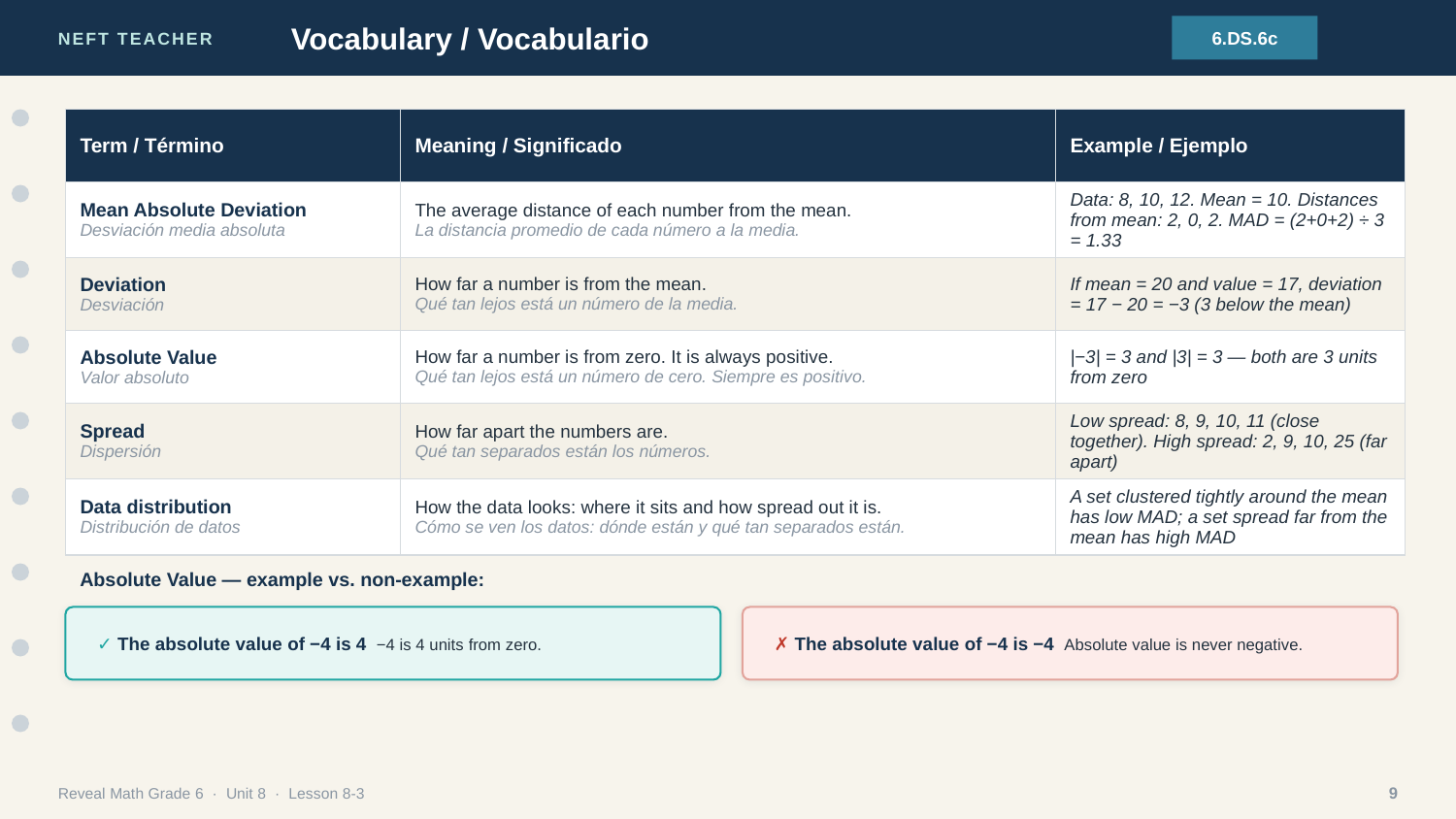

NEFT TEACHER
Vocabulary / Vocabulario
6.DS.6c

| Term / Término | Meaning / Significado | Example / Ejemplo |
| --- | --- | --- |
| Mean Absolute Deviation Desviación media absoluta | The average distance of each number from the mean. La distancia promedio de cada número a la media. | Data: 8, 10, 12. Mean = 10. Distances from mean: 2, 0, 2. MAD = (2+0+2) ÷ 3 = 1.33 |
| Deviation Desviación | How far a number is from the mean. Qué tan lejos está un número de la media. | If mean = 20 and value = 17, deviation = 17 − 20 = −3 (3 below the mean) |
| Absolute Value Valor absoluto | How far a number is from zero. It is always positive. Qué tan lejos está un número de cero. Siempre es positivo. | |−3| = 3 and |3| = 3 — both are 3 units from zero |
| Spread Dispersión | How far apart the numbers are. Qué tan separados están los números. | Low spread: 8, 9, 10, 11 (close together). High spread: 2, 9, 10, 25 (far apart) |
| Data distribution Distribución de datos | How the data looks: where it sits and how spread out it is. Cómo se ven los datos: dónde están y qué tan separados están. | A set clustered tightly around the mean has low MAD; a set spread far from the mean has high MAD |

Absolute Value — example vs. non-example:

✓ The absolute value of −4 is 4  −4 is 4 units from zero.

✗ The absolute value of −4 is −4  Absolute value is never negative.

Reveal Math Grade 6  ·  Unit 8  ·  Lesson 8-3
9